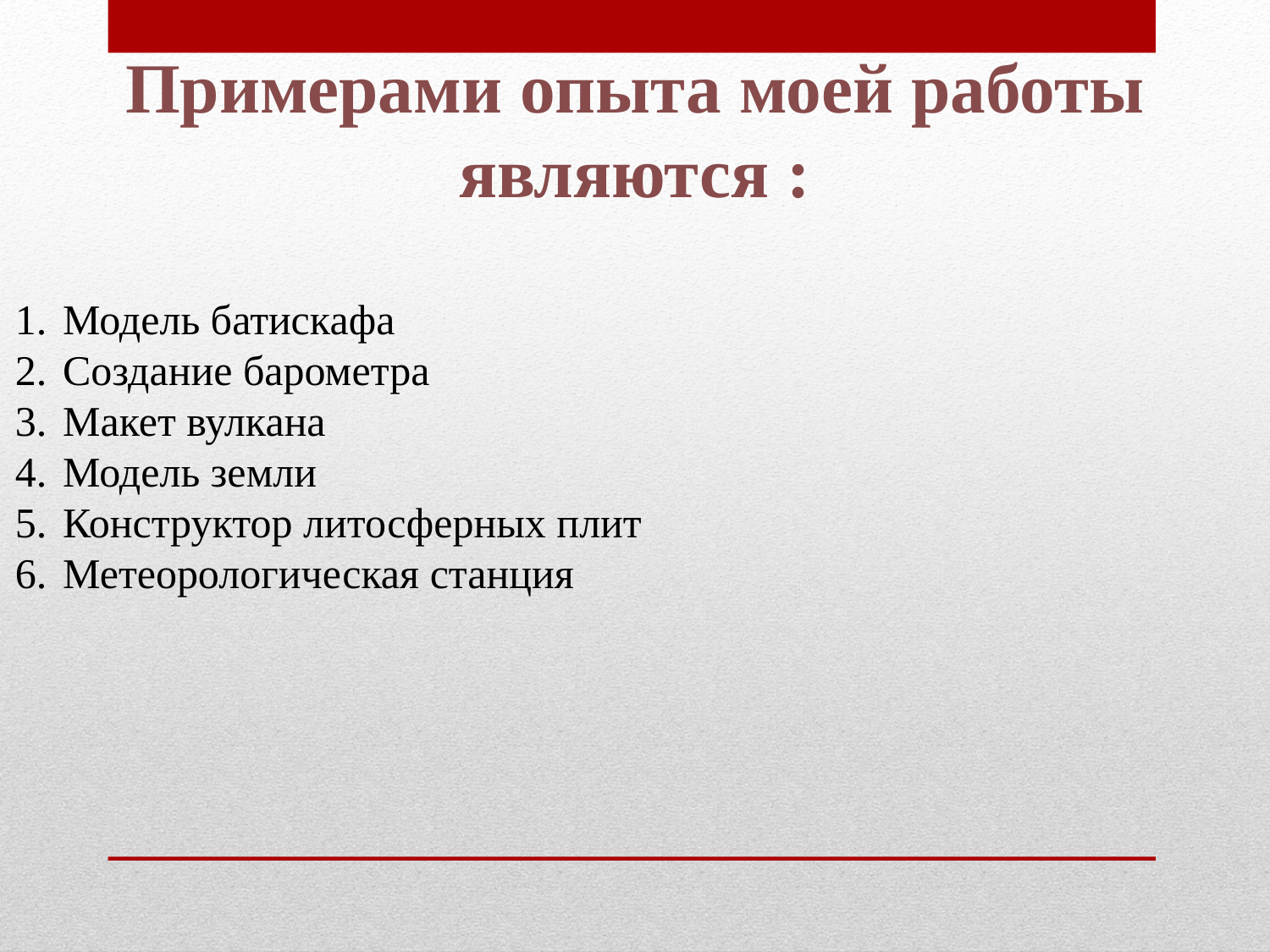

Примерами опыта моей работы являются :
Модель батискафа
Создание барометра
Макет вулкана
Модель земли
Конструктор литосферных плит
Метеорологическая станция